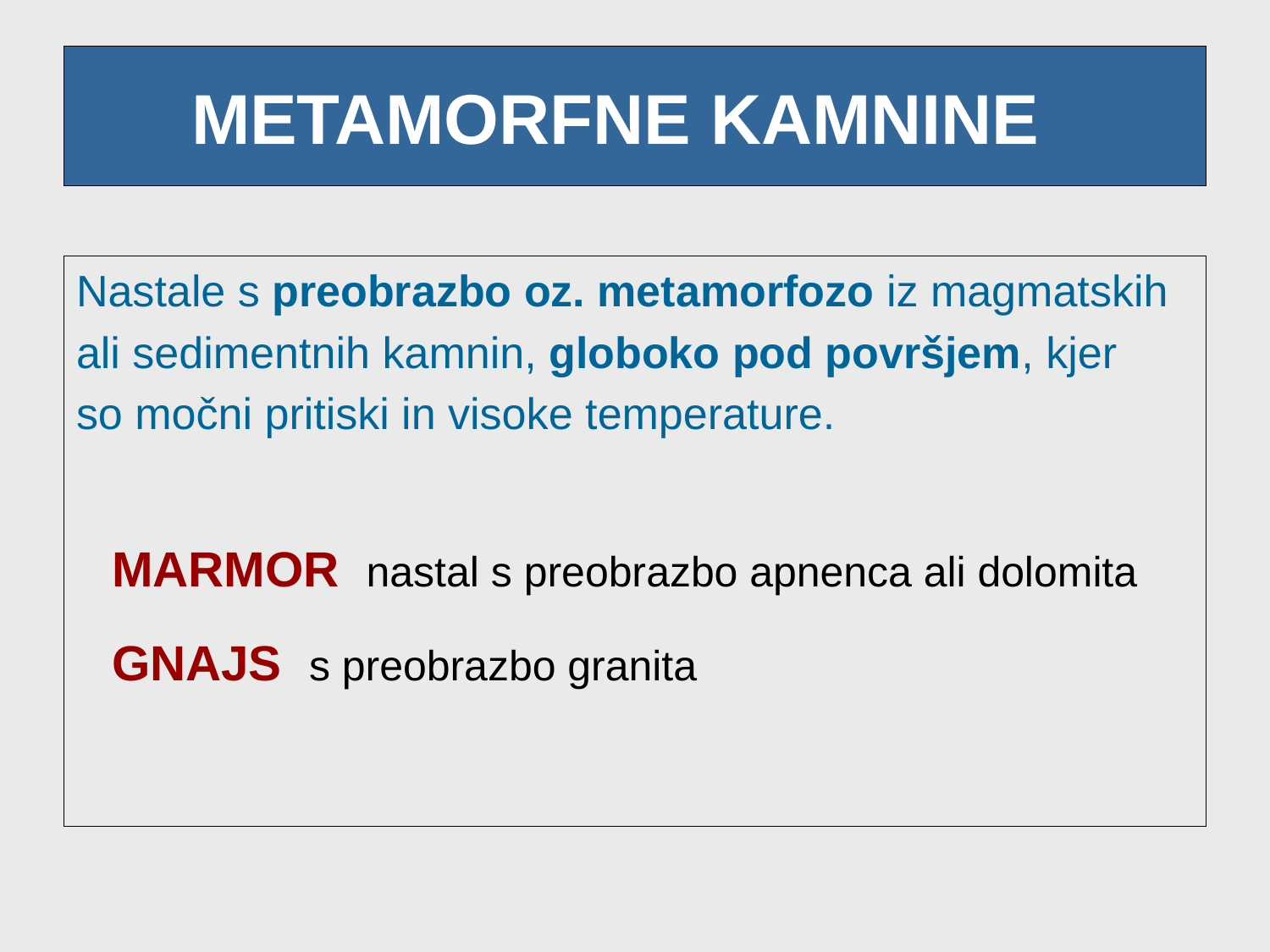

# METAMORFNE KAMNINE
Nastale s preobrazbo oz. metamorfozo iz magmatskih
ali sedimentnih kamnin, globoko pod površjem, kjer
so močni pritiski in visoke temperature.

   MARMOR  nastal s preobrazbo apnenca ali dolomita

   GNAJS  s preobrazbo granita